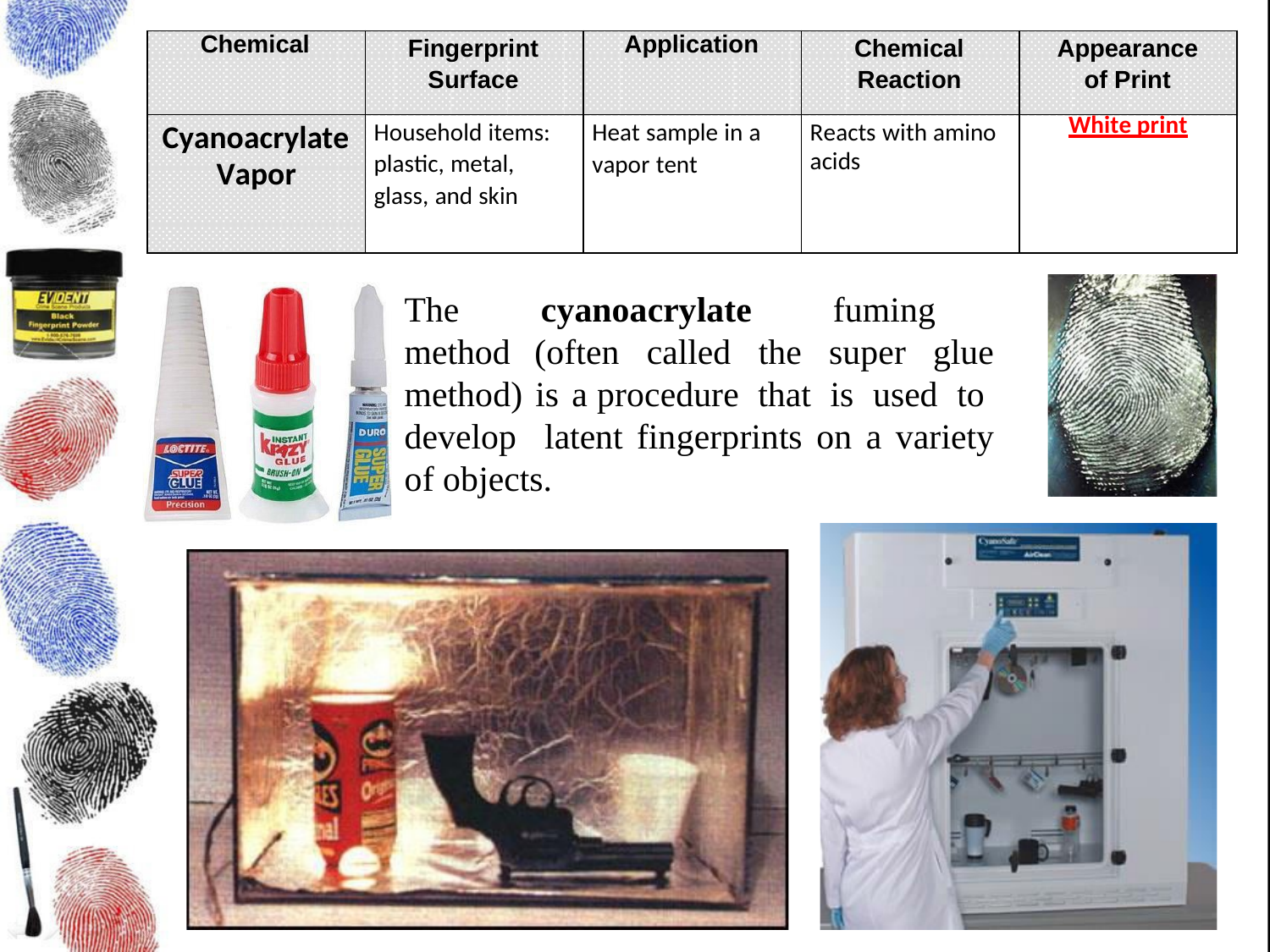

| Chemical | Fingerprint Surface | Application | Chemical Reaction | Appearance of Print |
| --- | --- | --- | --- | --- |
| Cyanoacrylate Vapor | Household items: plastic, metal, glass, and skin | Heat sample in a vapor tent | Reacts with amino acids | White print |

The    cyanoacrylate    fuming    method (often called the super glue method) is a procedure  that  is  used  to  develop  latent fingerprints on a variety of objects.